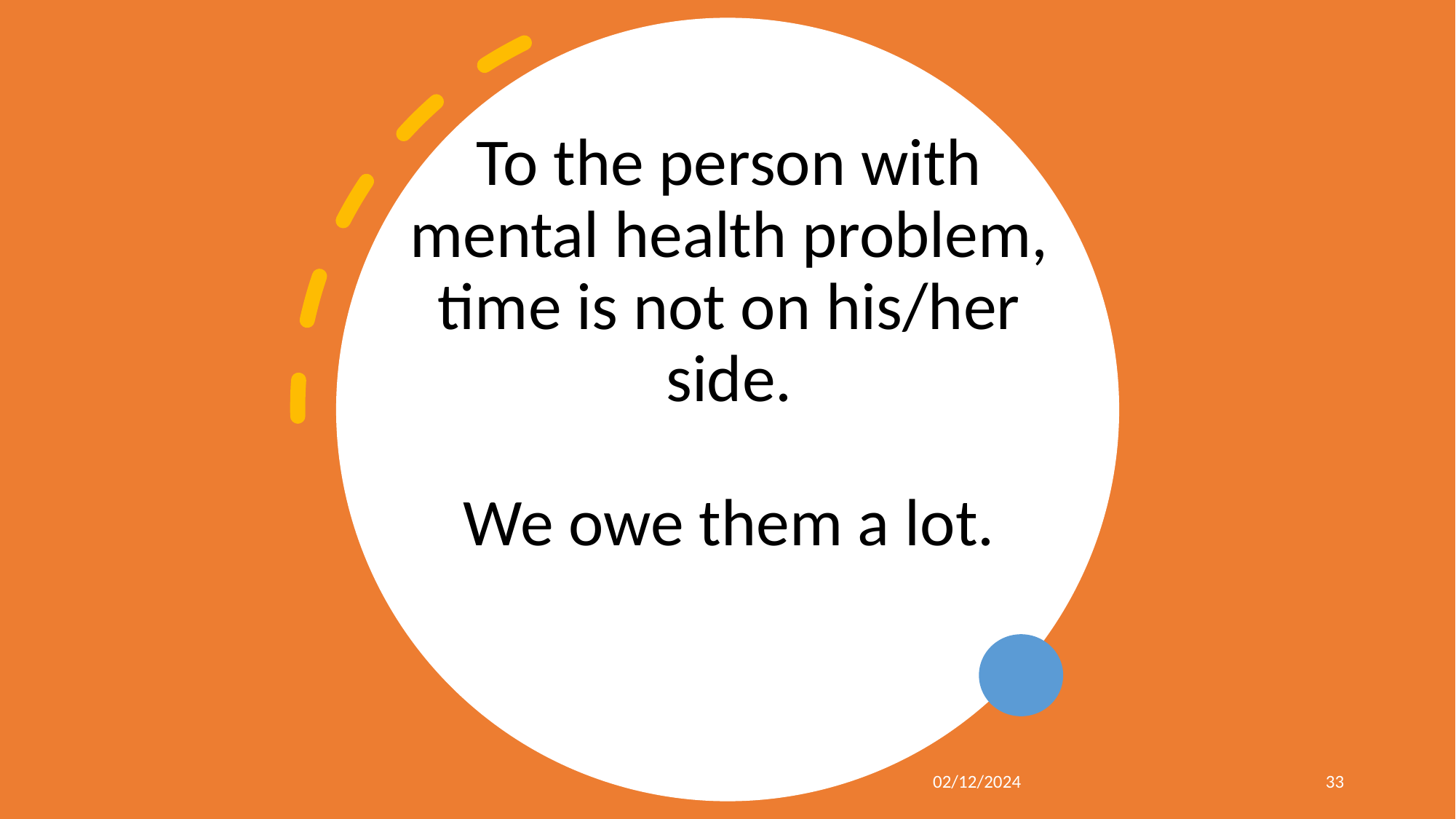

# To the person with mental health problem, time is not on his/her side. We owe them a lot.

Office of the Commissioner for the Promotion of Rights of Persons with Mental Disorders
02/12/2024
33